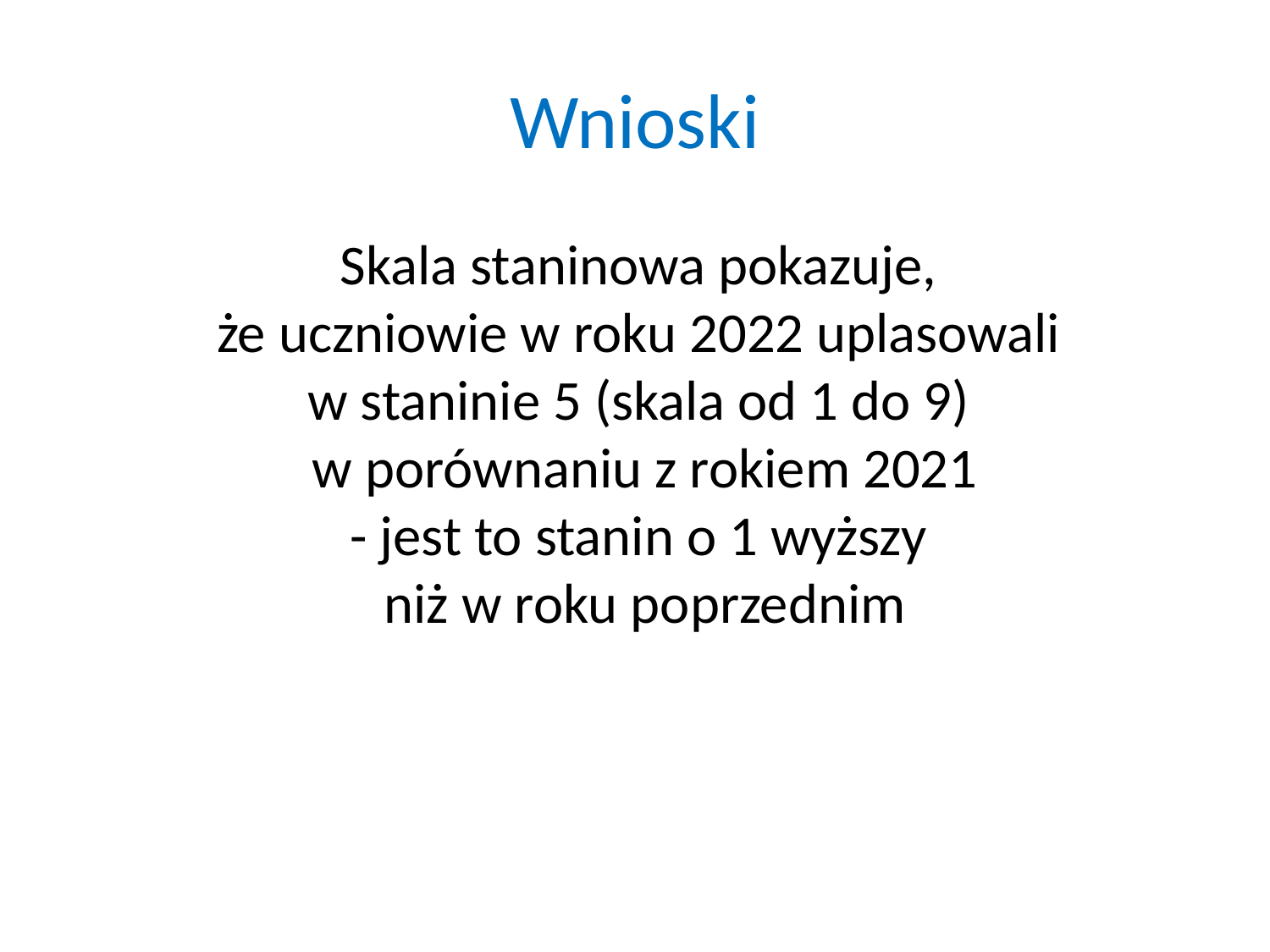

# Wnioski
Skala staninowa pokazuje,
że uczniowie w roku 2022 uplasowali
w staninie 5 (skala od 1 do 9)
w porównaniu z rokiem 2021
- jest to stanin o 1 wyższy
niż w roku poprzednim